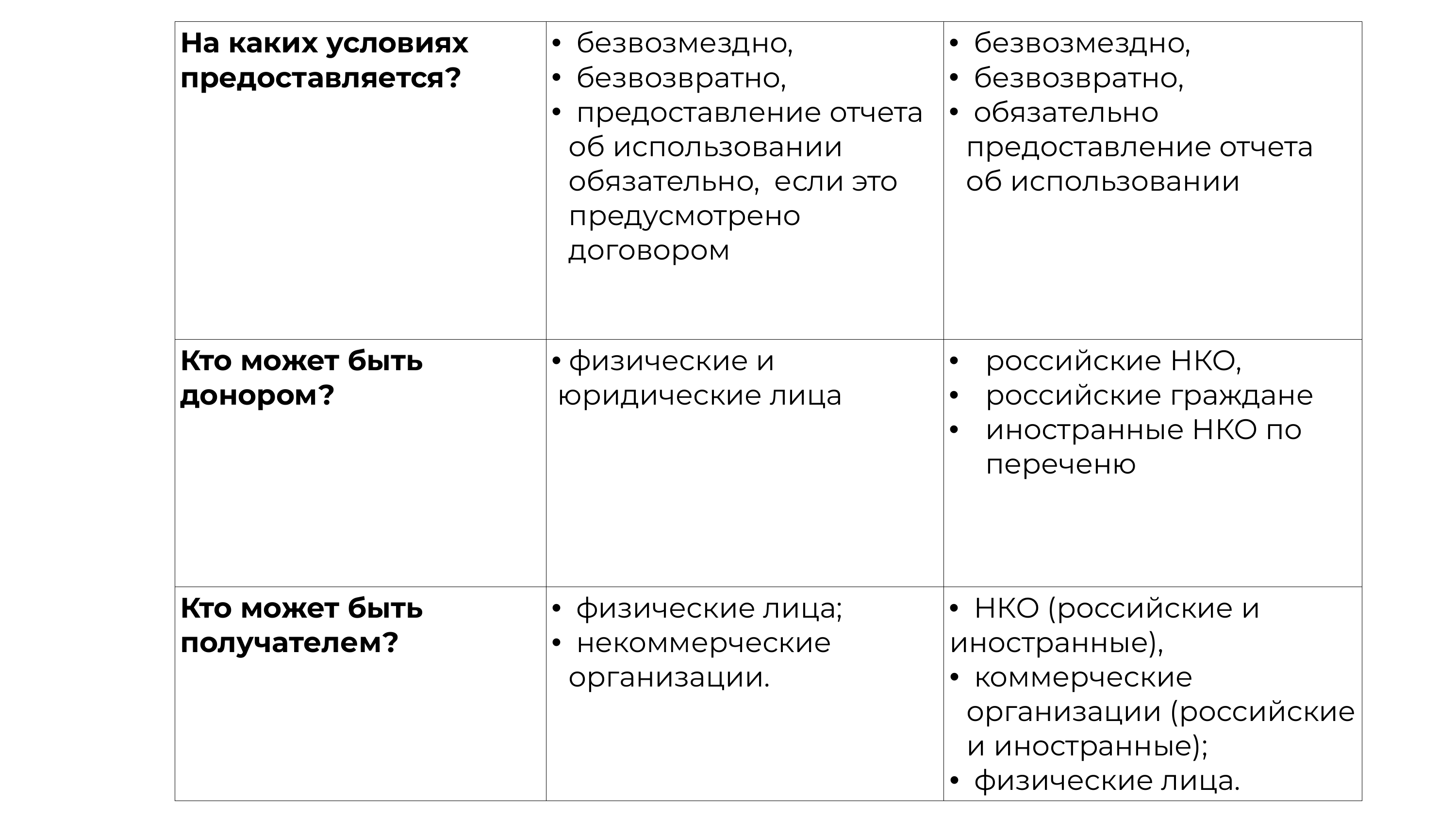

| На каких условиях предоставляется? | безвозмездно, безвозвратно, предоставление отчета об использовании обязательно,  если это предусмотрено договором | безвозмездно, безвозвратно, обязательно предоставление отчета об использовании |
| --- | --- | --- |
| Кто может быть донором? | физические и юридические лица | российские НКО,  российские граждане иностранные НКО по переченю |
| Кто может быть получателем? | физические лица; некоммерческие организации. | НКО (российские и  иностранные),  коммерческие организации (российские и иностранные); физические лица. |